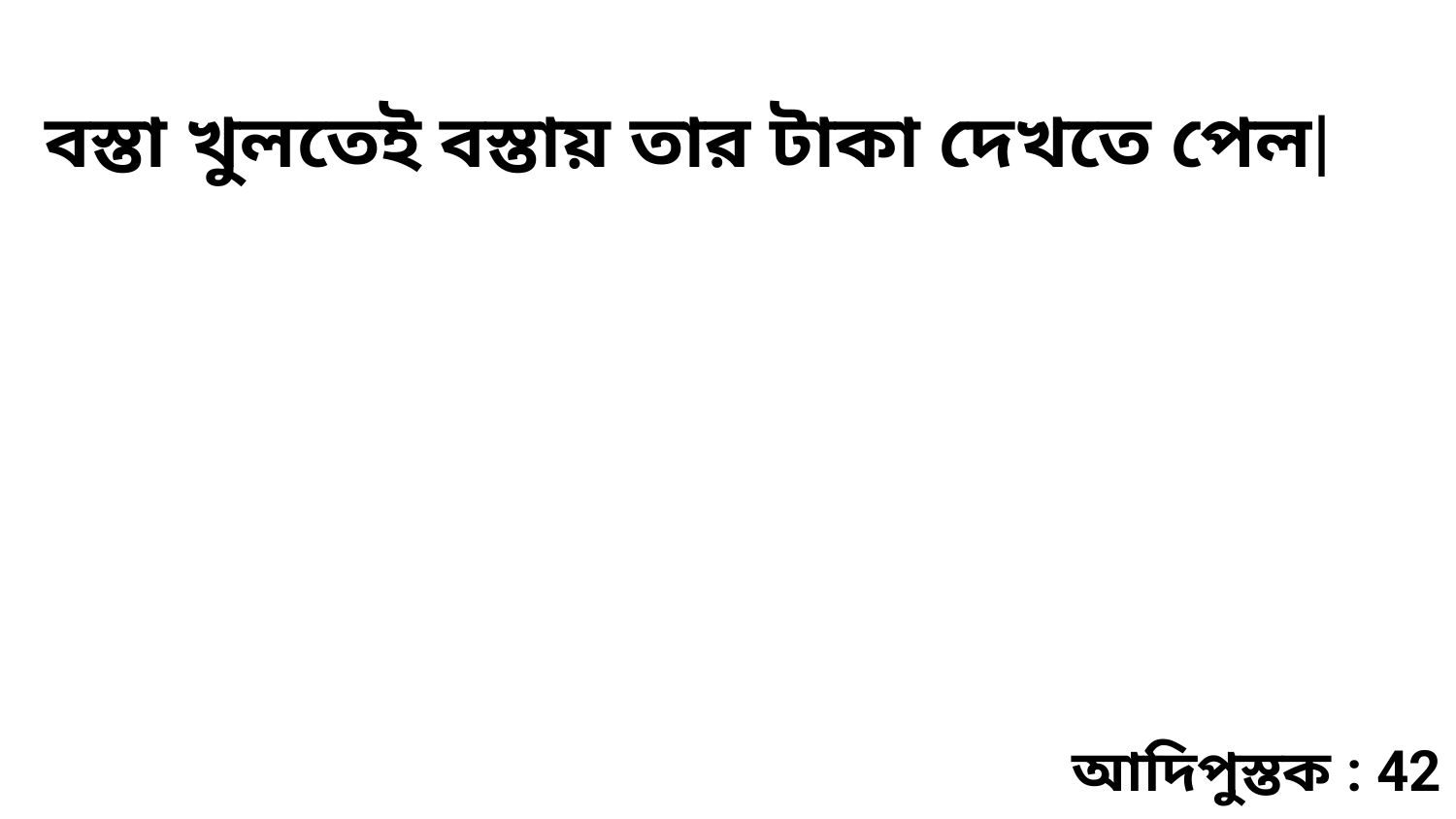

বস্তা খুলতেই বস্তায় তার টাকা দেখতে পেল|
আদিপুস্তক : 42